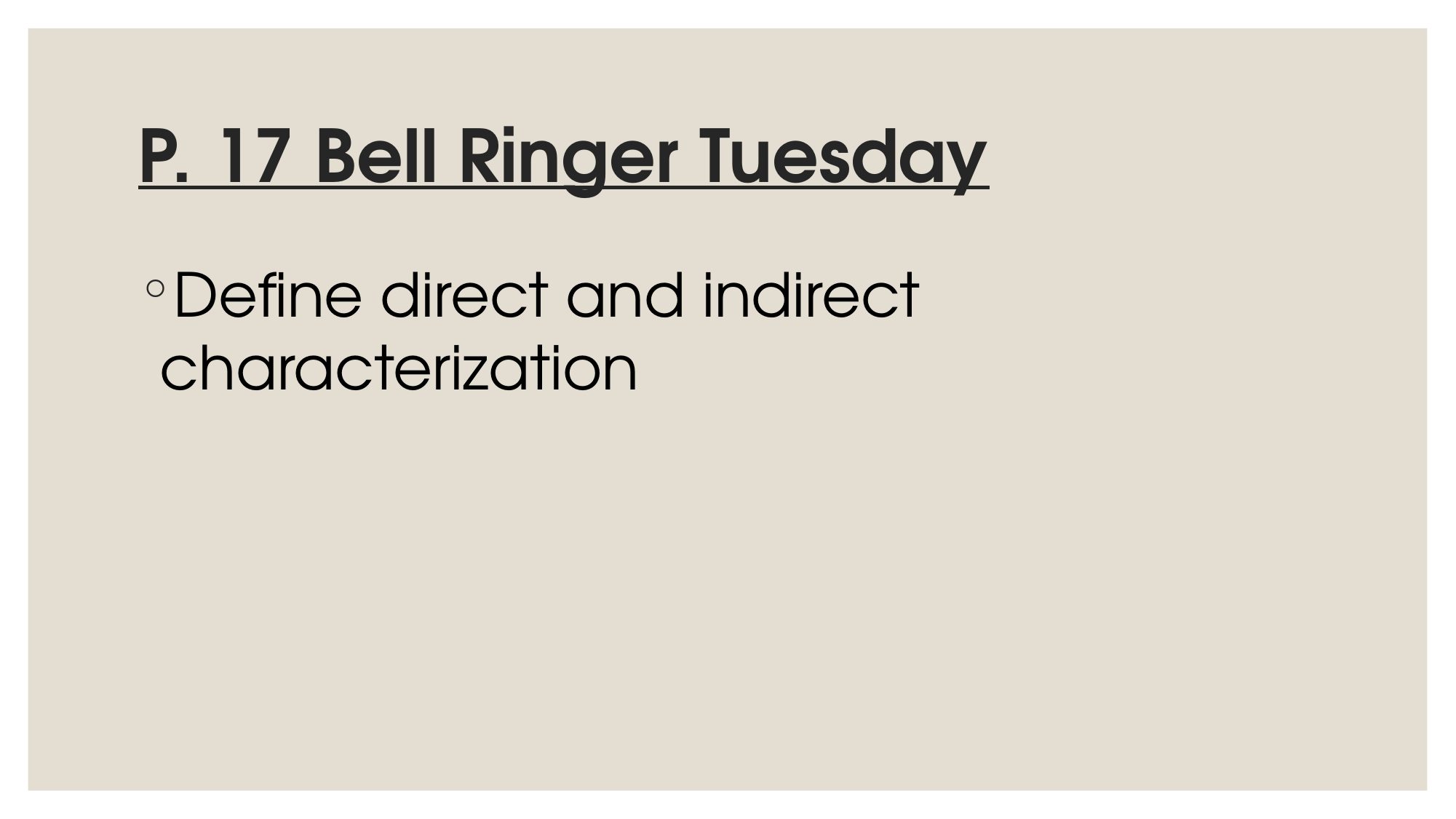

# P. 17 Bell Ringer Tuesday
Define direct and indirect characterization